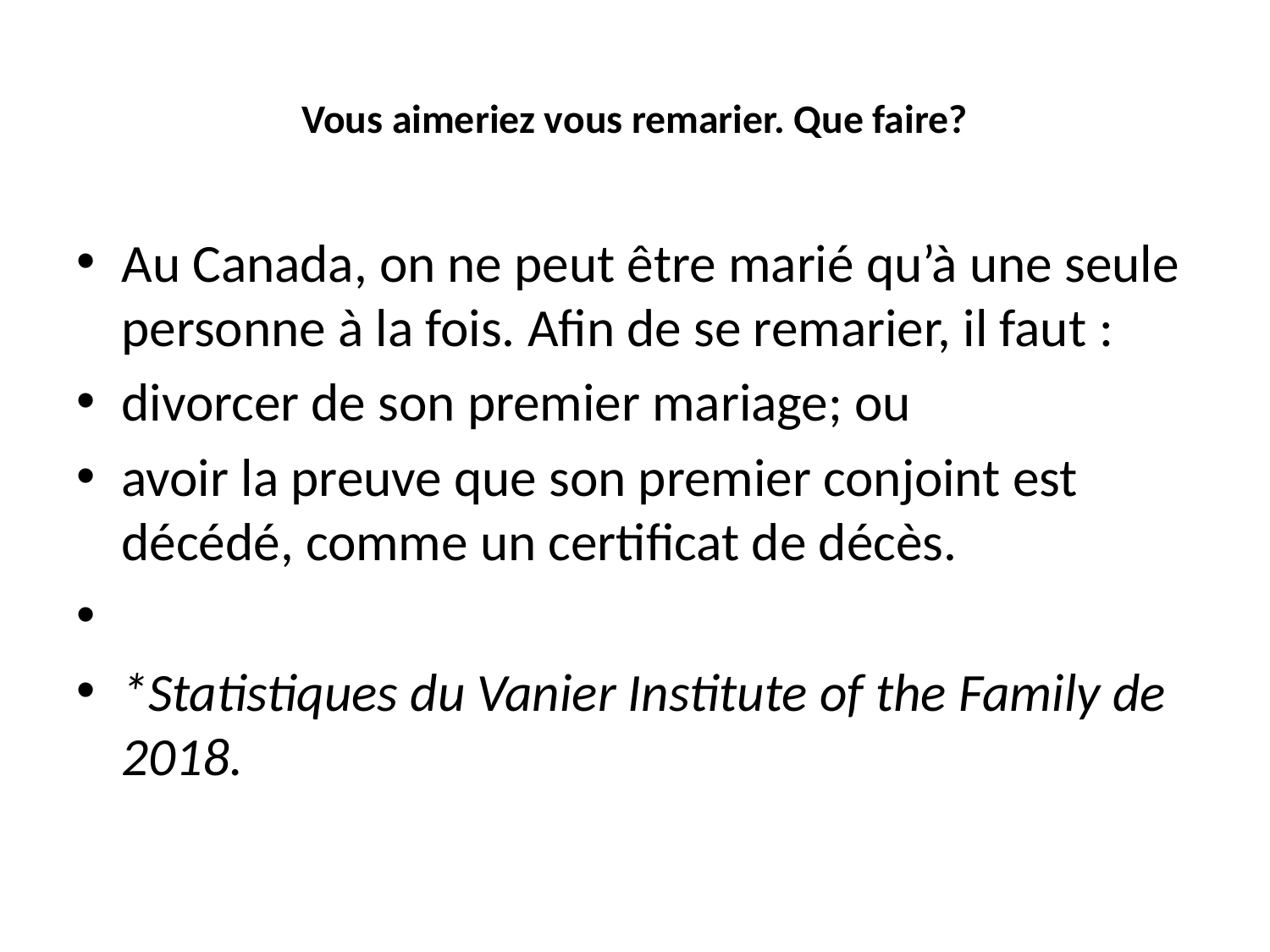

# Vous aimeriez vous remarier. Que faire?
Au Canada, on ne peut être marié qu’à une seule personne à la fois. Afin de se remarier, il faut :
divorcer de son premier mariage; ou
avoir la preuve que son premier conjoint est décédé, comme un certificat de décès.

*Statistiques du Vanier Institute of the Family de 2018.